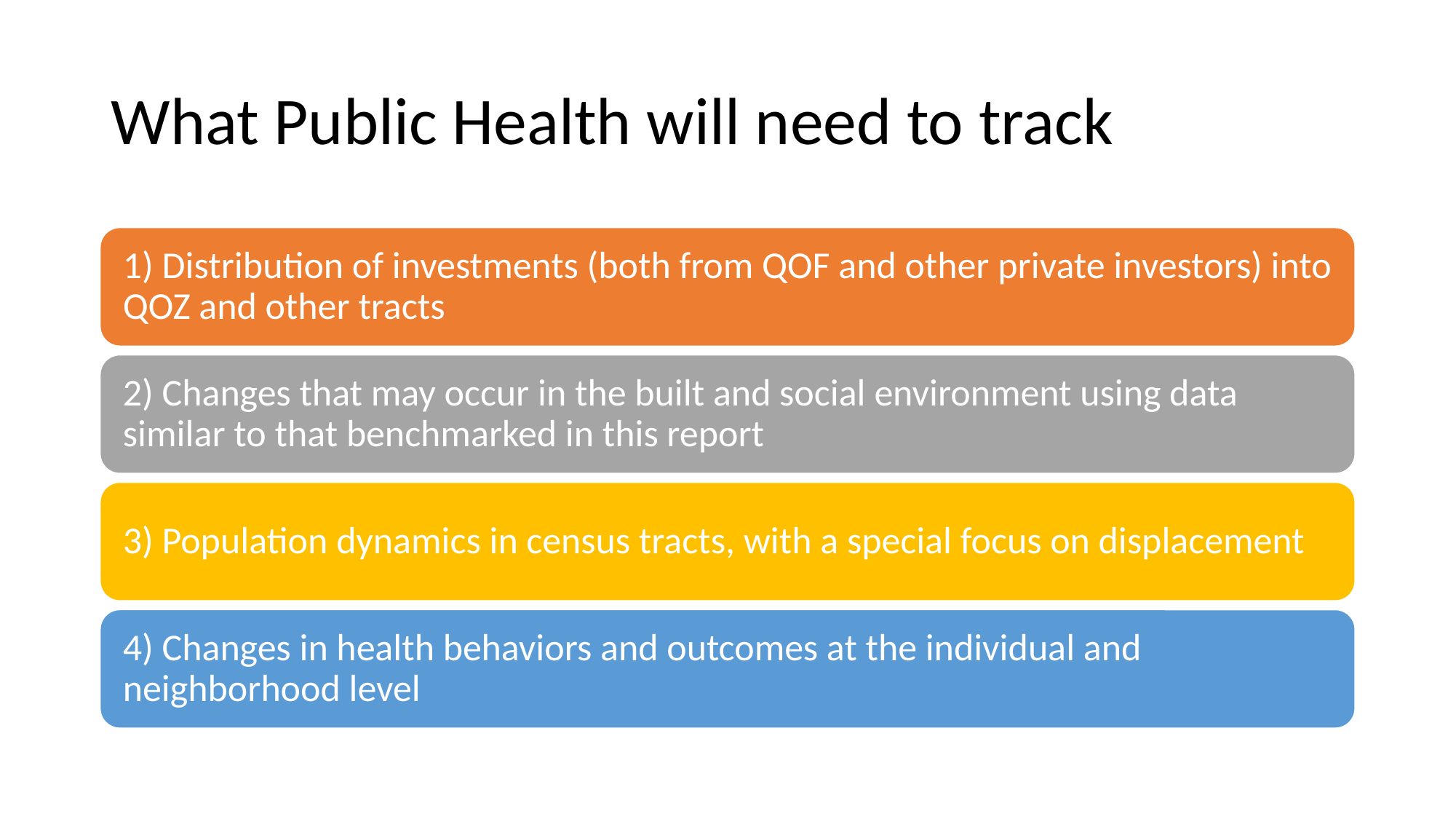

# What Public Health will need to track
1) Distribution of investments (both from QOF and other private investors) into QOZ and other tracts
2) Changes that may occur in the built and social environment using data similar to that benchmarked in this report
3) Population dynamics in census tracts, with a special focus on displacement
4) Changes in health behaviors and outcomes at the individual and neighborhood level